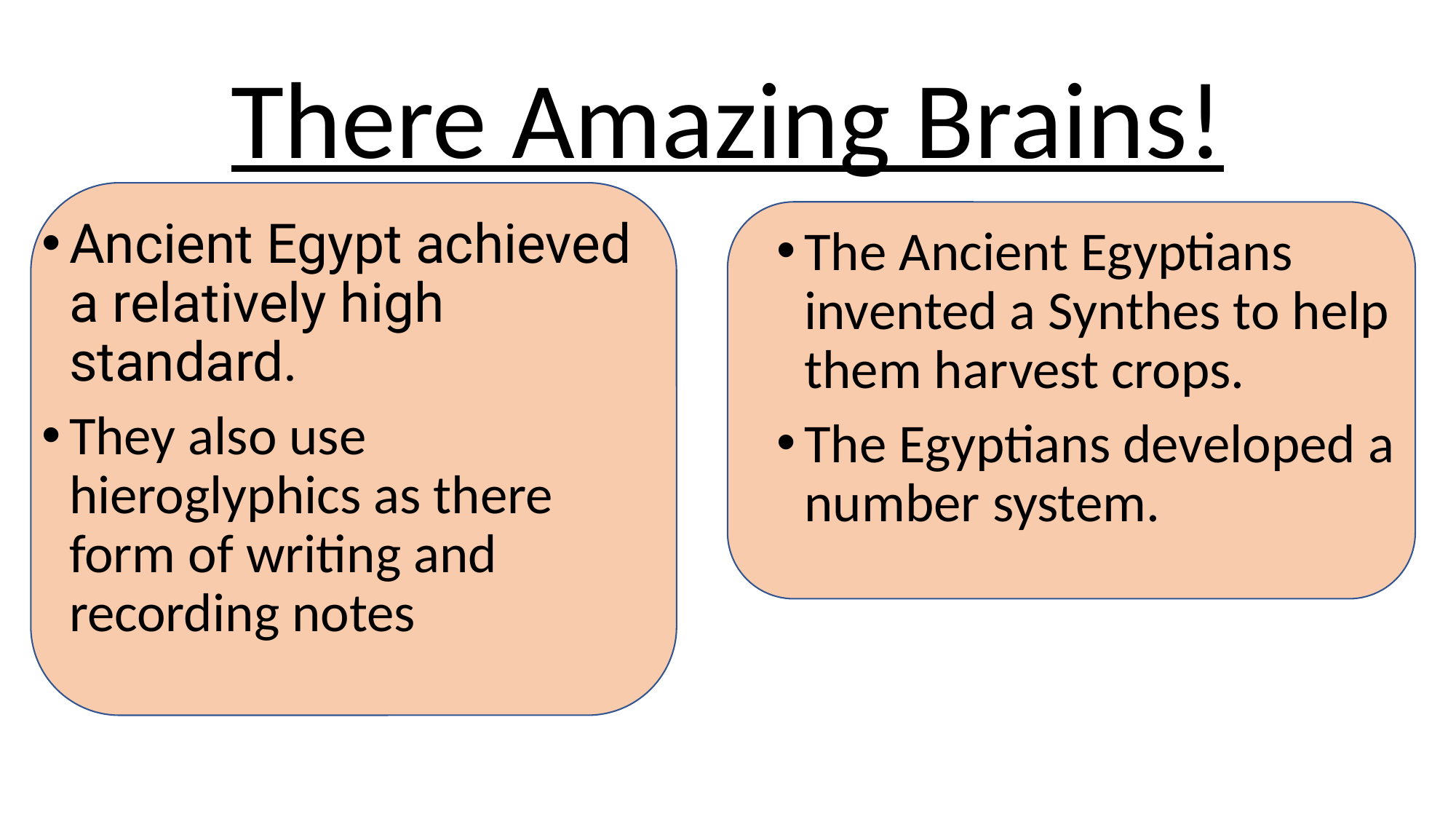

# There Amazing Brains!

Ancient Egypt achieved a relatively high standard.
They also use hieroglyphics as there form of writing and recording notes
The Ancient Egyptians invented a Synthes to help them harvest crops.
The Egyptians developed a number system.